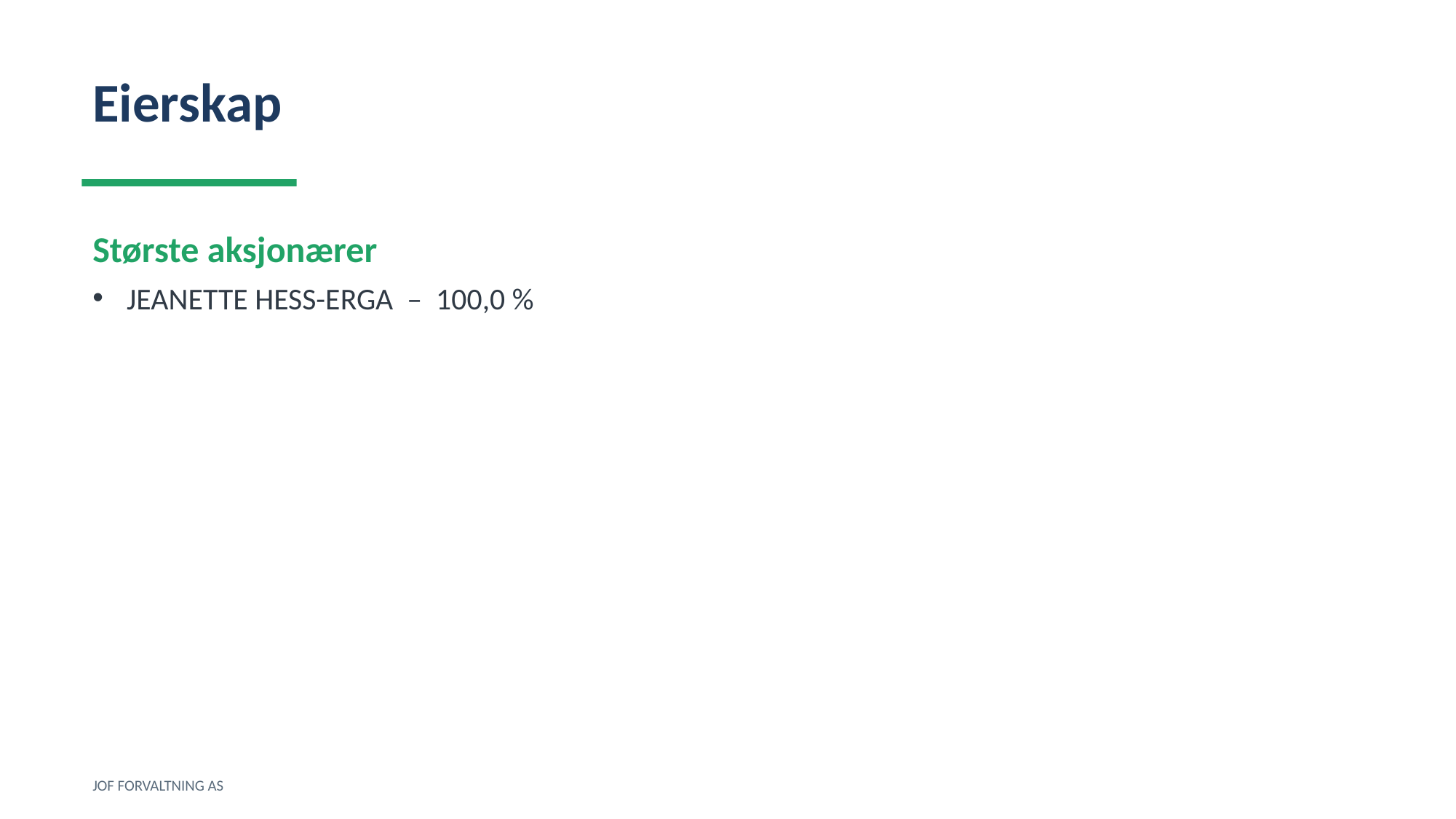

Eierskap

Største aksjonærer
JEANETTE HESS-ERGA  –  100,0 %
JOF FORVALTNING AS